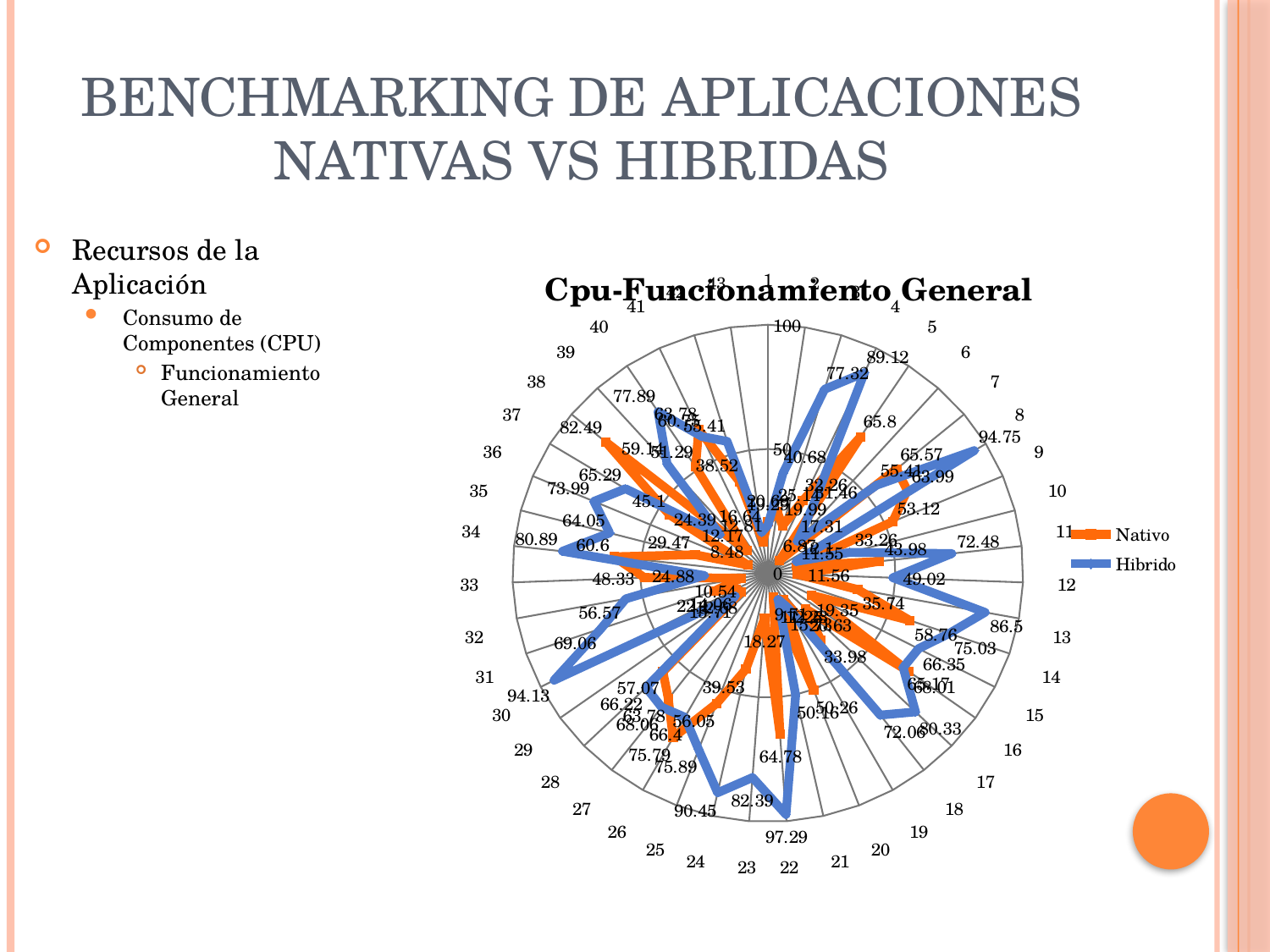

# Benchmarking de Aplicaciones Nativas Vs Hibridas
Recursos de la Aplicación
Consumo de Componentes (CPU)
Funcionamiento  General

### Chart: Cpu-Funcionamiento General

| Category | Nativo | Hibrido |
|---|---|---|